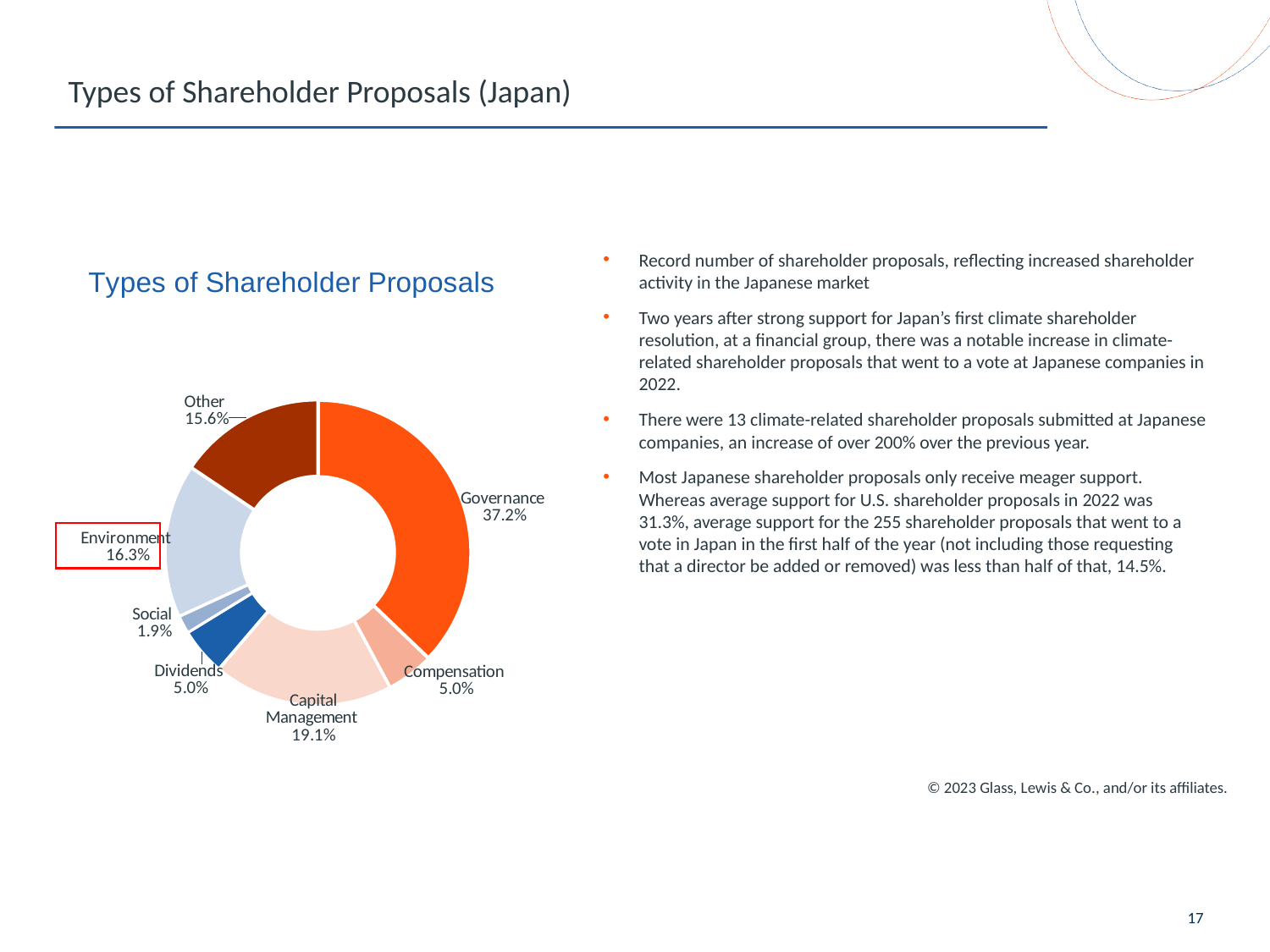

# Types of Shareholder Proposals (Japan)

### Chart: Types of Shareholder Proposals

| Category | Tye of Shareholder Proposal  |
|---|---|
| Governance  | 0.372 |
| Compensation  | 0.05 |
| Capital Management  | 0.191 |
| Dividends  | 0.05 |
| Social  | 0.019 |
| Environment  | 0.163 |
| Other  | 0.156 |
Record number of shareholder proposals, reflecting increased shareholder activity in the Japanese market
Two years after strong support for Japan’s first climate shareholder resolution, at a financial group, there was a notable increase in climate-related shareholder proposals that went to a vote at Japanese companies in 2022.
There were 13 climate-related shareholder proposals submitted at Japanese companies, an increase of over 200% over the previous year.
Most Japanese shareholder proposals only receive meager support. Whereas average support for U.S. shareholder proposals in 2022 was 31.3%, average support for the 255 shareholder proposals that went to a vote in Japan in the first half of the year (not including those requesting that a director be added or removed) was less than half of that, 14.5%.

© 2023 Glass, Lewis & Co., and/or its affiliates.
17